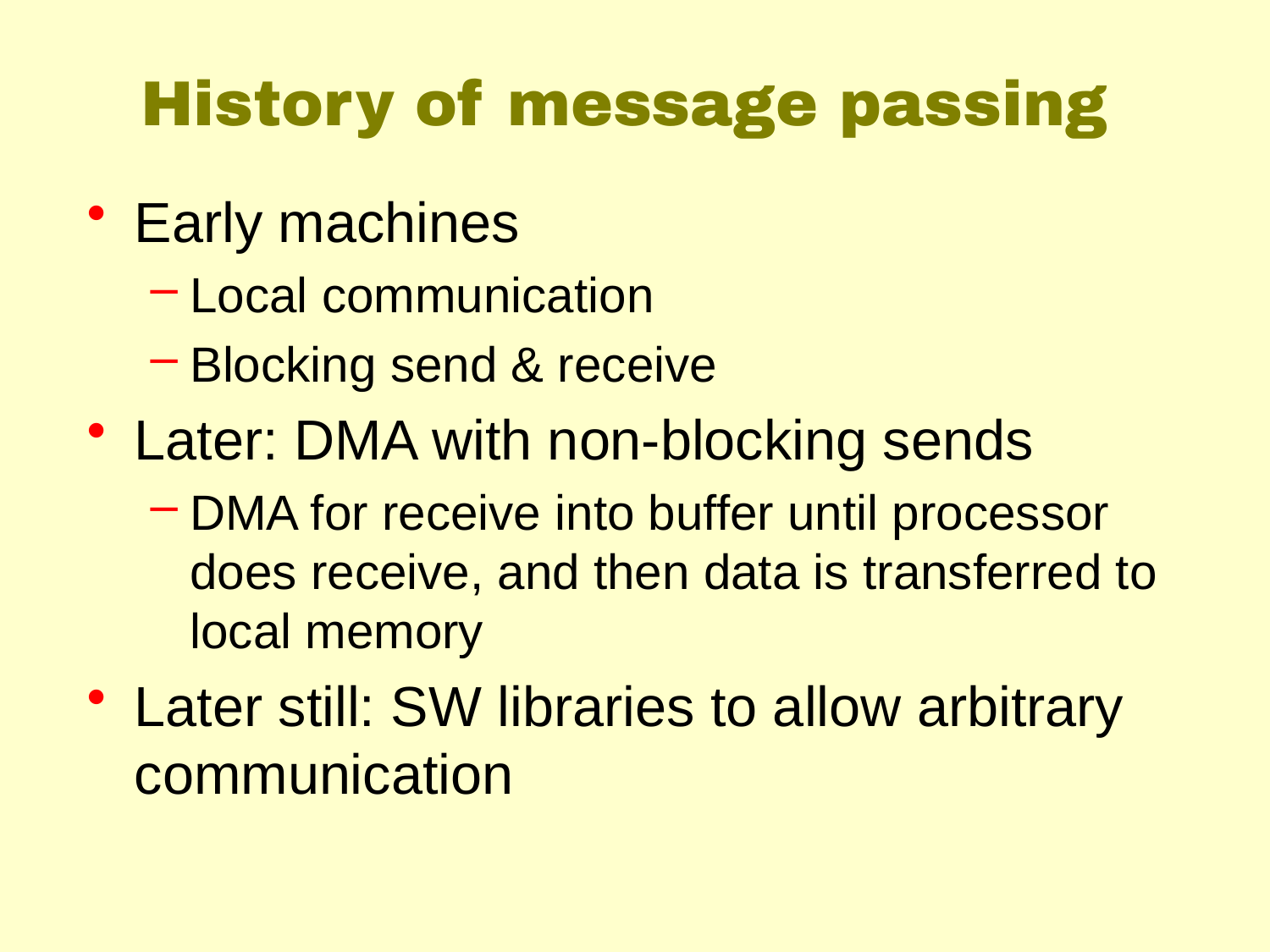

# History of message passing
Early machines
Local communication
Blocking send & receive
Later: DMA with non-blocking sends
DMA for receive into buffer until processor does receive, and then data is transferred to local memory
Later still: SW libraries to allow arbitrary communication